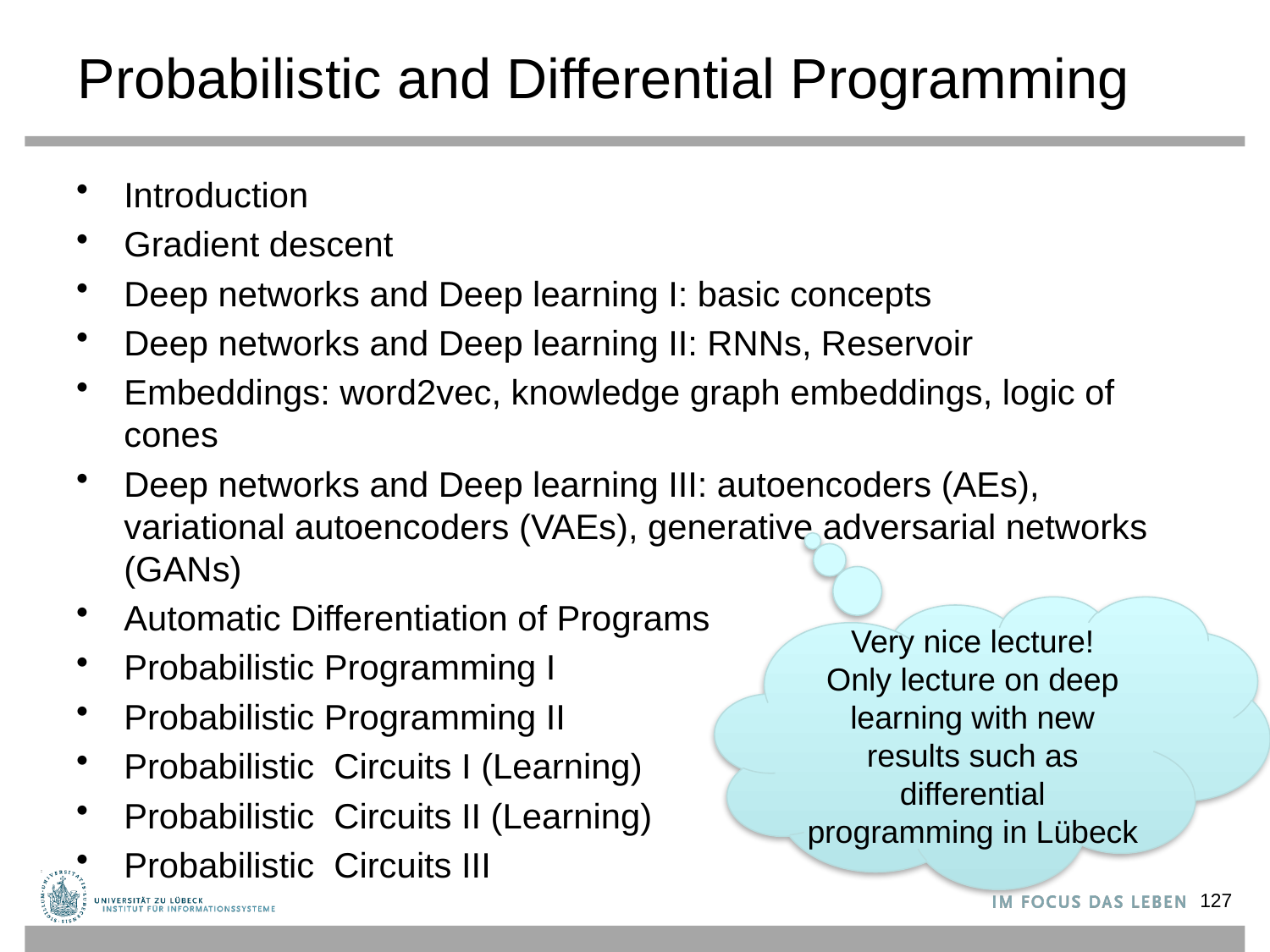

# Probabilistic and Differential Programming
Introduction
Gradient descent
Deep networks and Deep learning I: basic concepts
Deep networks and Deep learning II: RNNs, Reservoir
Embeddings: word2vec, knowledge graph embeddings, logic of cones
Deep networks and Deep learning III: autoencoders (AEs), variational autoencoders (VAEs), generative adversarial networks (GANs)
Automatic Differentiation of Programs
Probabilistic Programming I
Probabilistic Programming II
Probabilistic  Circuits I (Learning)
Probabilistic  Circuits II (Learning)
Probabilistic  Circuits III
Very nice lecture!
Only lecture on deep learning with new results such as differential programming in Lübeck
127